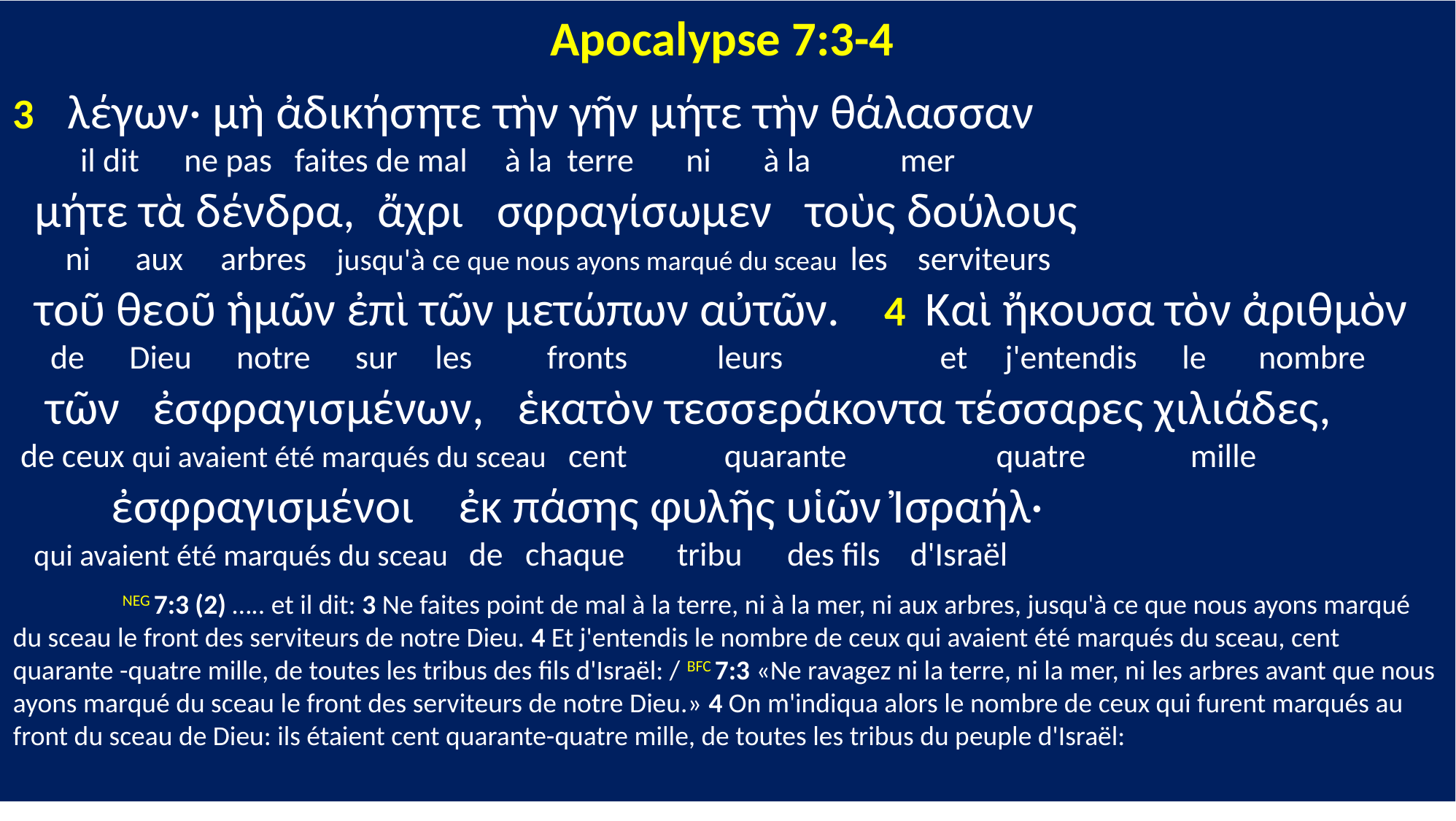

Apocalypse 7:3-4

3   λέγων· μὴ ἀδικήσητε τὴν γῆν μήτε τὴν θάλασσαν
         il dit      ne pas   faites de mal     à la  terre       ni       à la            mer
  μήτε τὰ δένδρα,  ἄχρι   σφραγίσωμεν   τοὺς δούλους
       ni      aux     arbres    jusqu'à ce que nous ayons marqué du sceau  les    serviteurs
  τοῦ θεοῦ ἡμῶν ἐπὶ τῶν μετώπων αὐτῶν.    4  Καὶ ἤκουσα τὸν ἀριθμὸν
     de      Dieu      notre      sur     les          fronts            leurs                     et     j'entendis      le       nombre
   τῶν   ἐσφραγισμένων,   ἑκατὸν τεσσεράκοντα τέσσαρες χιλιάδες,
 de ceux qui avaient été marqués du sceau   cent             quarante                    quatre              mille
         ἐσφραγισμένοι    ἐκ πάσης φυλῆς υἱῶν Ἰσραήλ·
   qui avaient été marqués du sceau   de   chaque       tribu      des fils    d'Israël

	NEG 7:3 (2) ….. et il dit: 3 Ne faites point de mal à la terre, ni à la mer, ni aux arbres, jusqu'à ce que nous ayons marqué du sceau le front des serviteurs de notre Dieu. 4 Et j'entendis le nombre de ceux qui avaient été marqués du sceau, cent quarante -quatre mille, de toutes les tribus des fils d'Israël: / BFC 7:3 «Ne ravagez ni la terre, ni la mer, ni les arbres avant que nous ayons marqué du sceau le front des serviteurs de notre Dieu.» 4 On m'indiqua alors le nombre de ceux qui furent marqués au front du sceau de Dieu: ils étaient cent quarante-quatre mille, de toutes les tribus du peuple d'Israël: